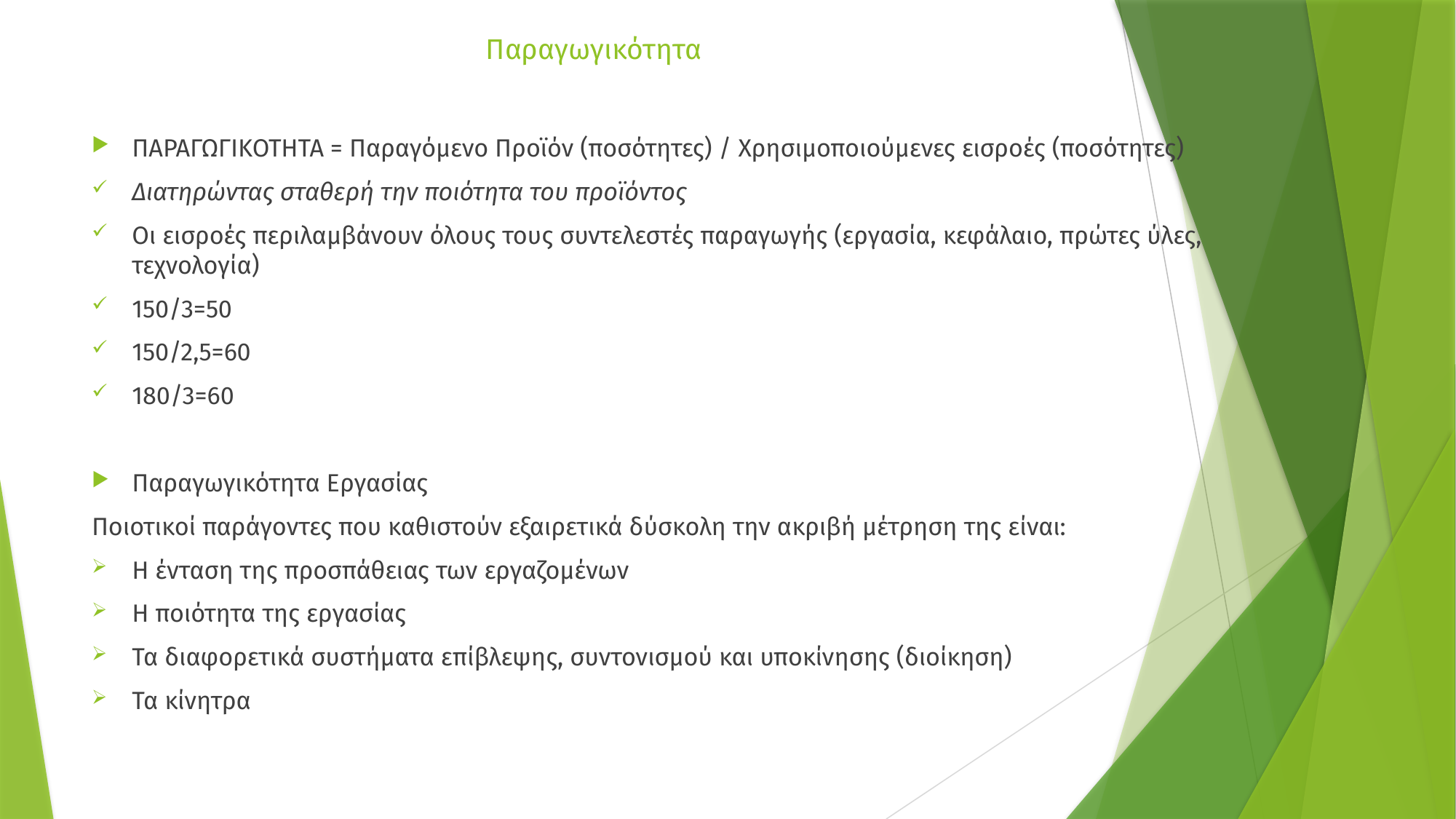

# Παραγωγικότητα
ΠΑΡΑΓΩΓΙΚΟΤΗΤΑ = Παραγόμενο Προϊόν (ποσότητες) / Χρησιμοποιούμενες εισροές (ποσότητες)
Διατηρώντας σταθερή την ποιότητα του προϊόντος
Οι εισροές περιλαμβάνουν όλους τους συντελεστές παραγωγής (εργασία, κεφάλαιο, πρώτες ύλες, τεχνολογία)
150/3=50
150/2,5=60
180/3=60

Παραγωγικότητα Εργασίας
Ποιοτικοί παράγοντες που καθιστούν εξαιρετικά δύσκολη την ακριβή μέτρηση της είναι:
Η ένταση της προσπάθειας των εργαζομένων
Η ποιότητα της εργασίας
Τα διαφορετικά συστήματα επίβλεψης, συντονισμού και υποκίνησης (διοίκηση)
Τα κίνητρα